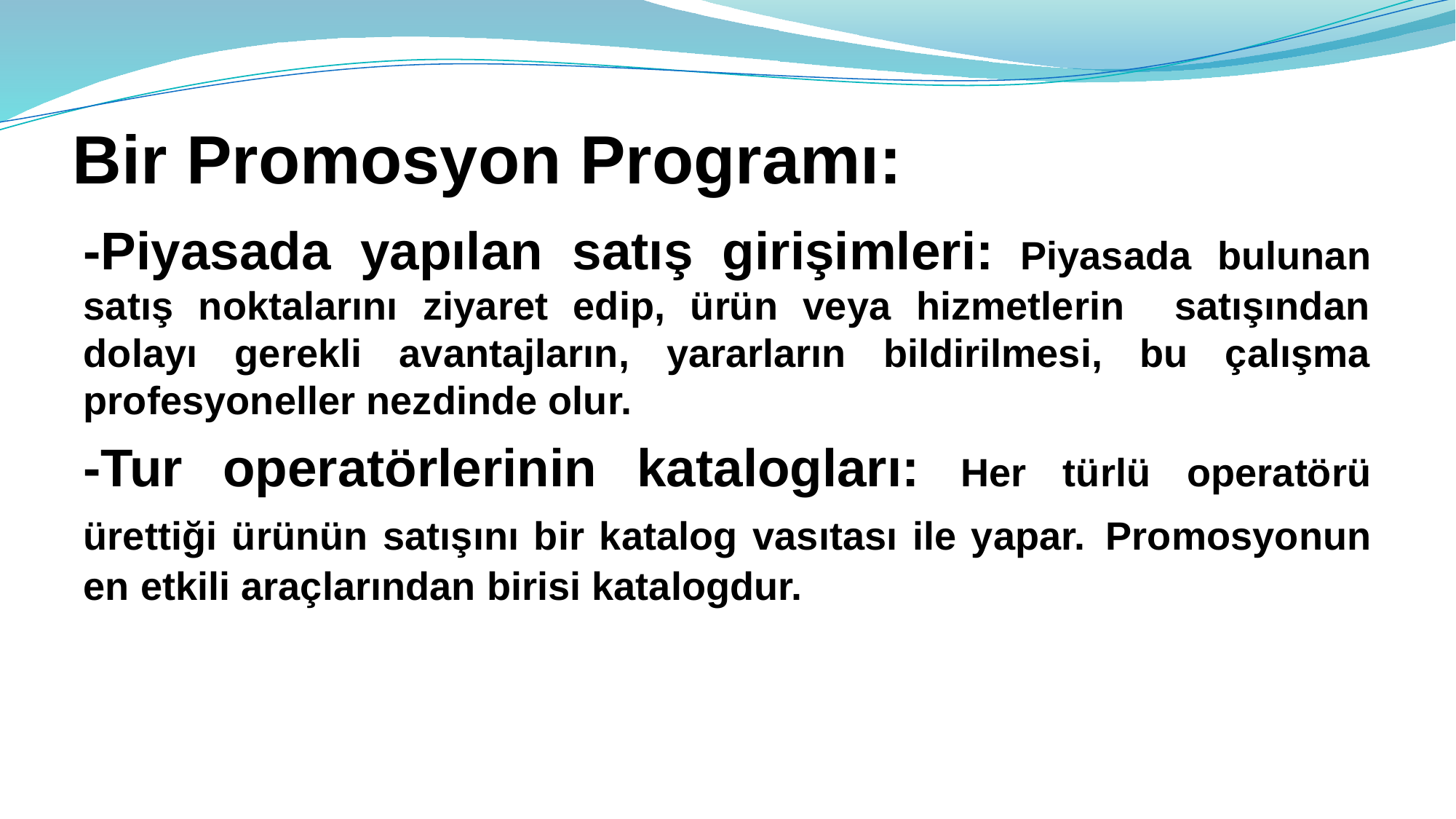

# Bir Promosyon Programı:
-Piyasada yapılan satış girişimleri: Piyasada bulunan satış noktalarını ziyaret edip, ürün veya hizmetlerin  satışından dolayı gerekli avantajların, yararların bildirilmesi, bu çalışma profesyoneller nezdinde olur.
-Tur operatörlerinin katalogları: Her türlü operatörü ürettiği ürünün satışını bir katalog vasıtası ile yapar. Promosyonun en etkili araçlarından birisi katalogdur.